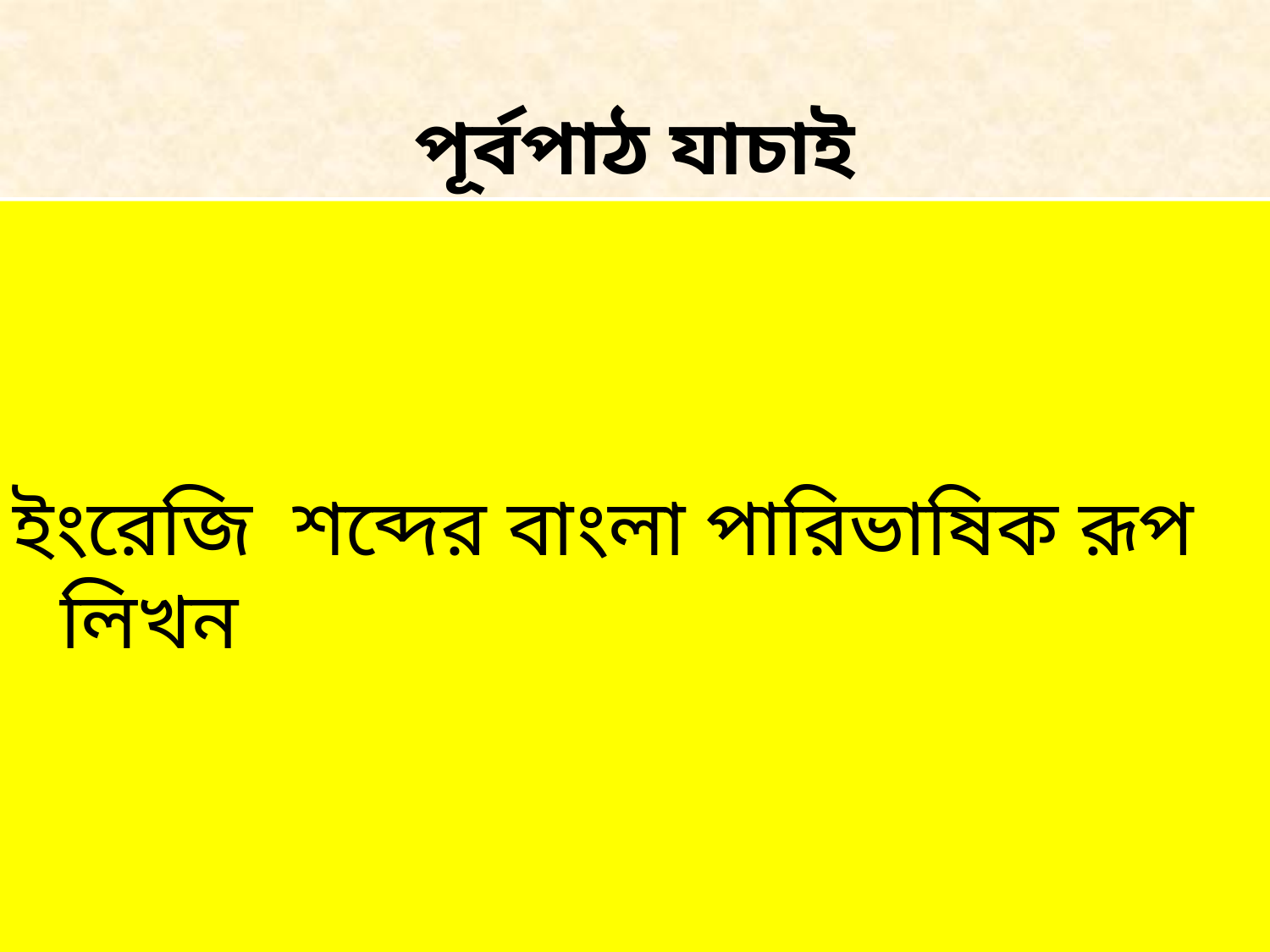

# পূর্বপাঠ যাচাই

ইংরেজি  শব্দের বাংলা পারিভাষিক রূপ লিখন